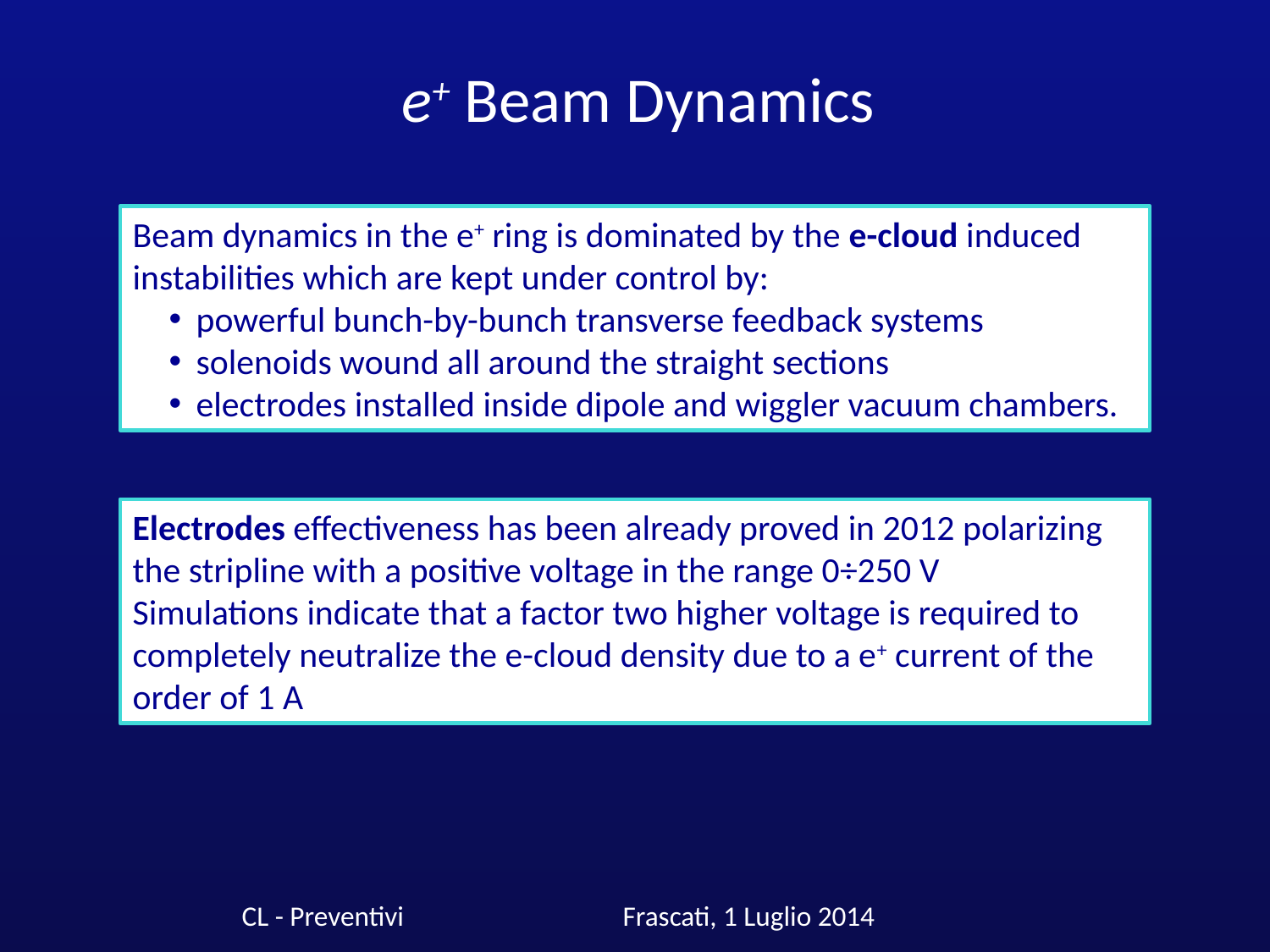

e+ Beam Dynamics
Beam dynamics in the e+ ring is dominated by the e-cloud induced instabilities which are kept under control by:
powerful bunch-by-bunch transverse feedback systems
solenoids wound all around the straight sections
electrodes installed inside dipole and wiggler vacuum chambers.
Electrodes effectiveness has been already proved in 2012 polarizing the stripline with a positive voltage in the range 0÷250 V
Simulations indicate that a factor two higher voltage is required to completely neutralize the e-cloud density due to a e+ current of the order of 1 A
CL - Preventivi 		Frascati, 1 Luglio 2014